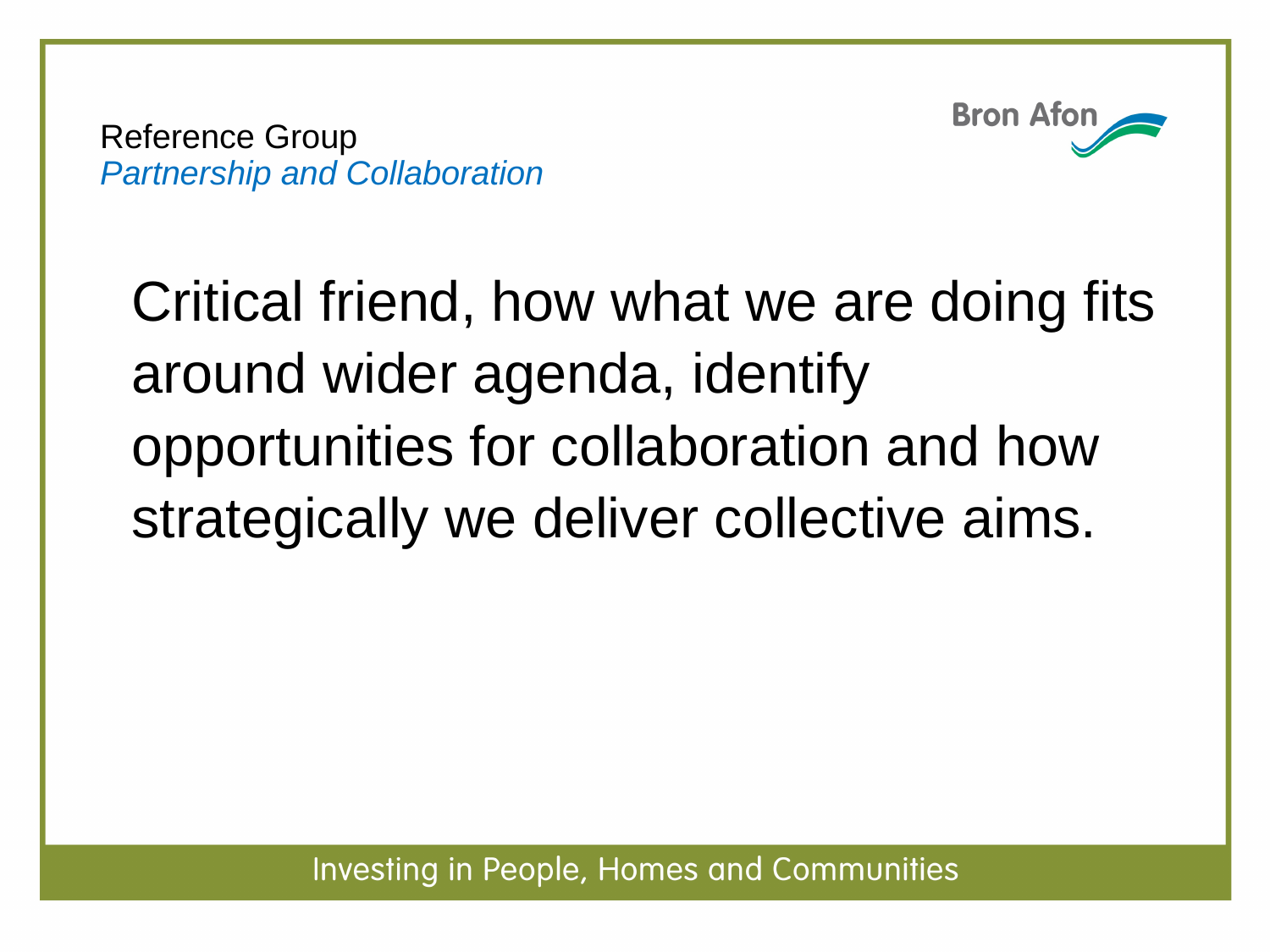

# Reference Group Partnership and Collaboration
Critical friend, how what we are doing fits around wider agenda, identify opportunities for collaboration and how strategically we deliver collective aims.